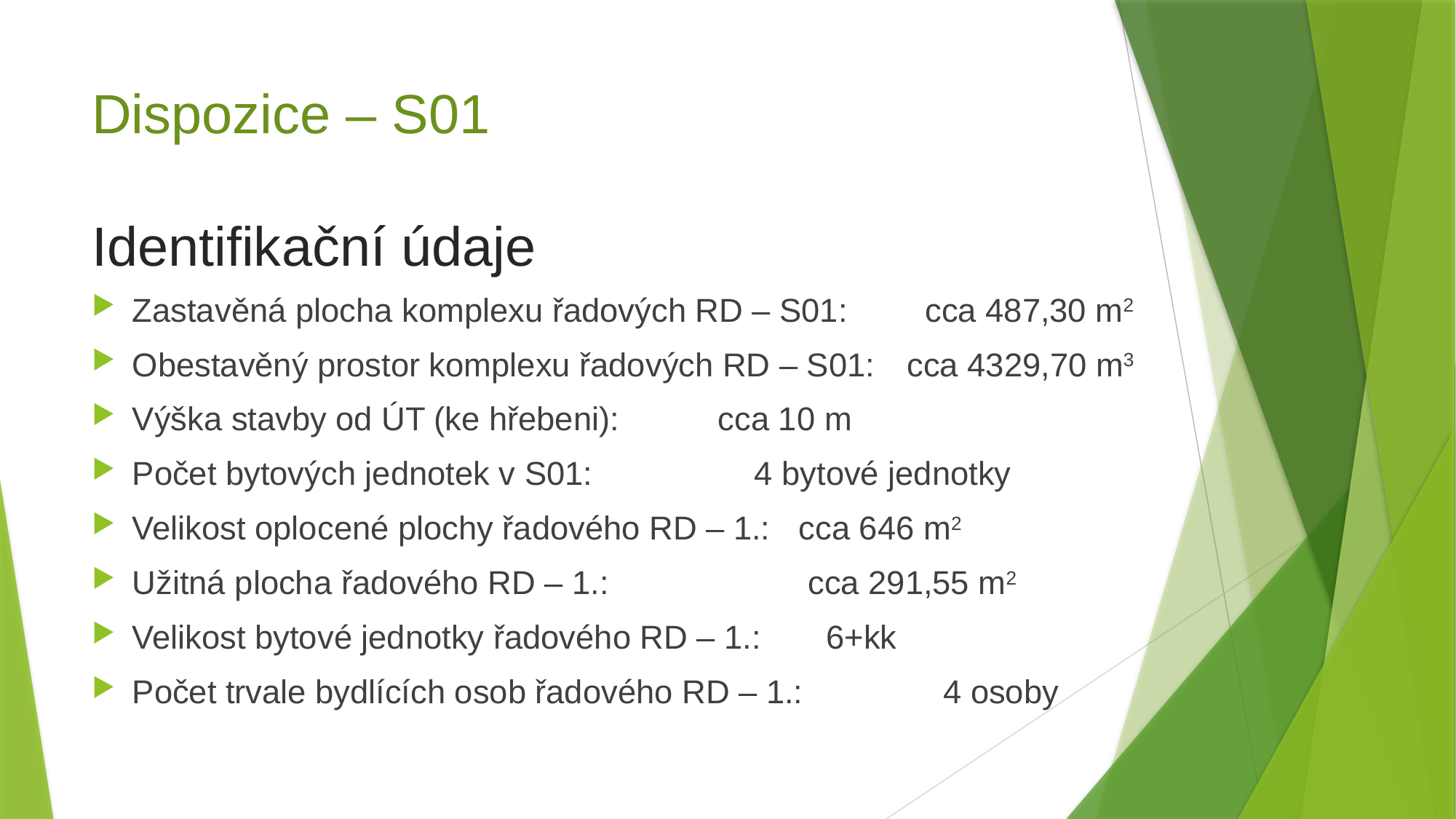

Dispozice – S01

Identifikační údaje
Zastavěná plocha komplexu řadových RD – S01: 	    cca 487,30 m2
Obestavěný prostor komplexu řadových RD – S01: 	  cca 4329,70 m3
Výška stavby od ÚT (ke hřebeni): 							     cca 10 m
Počet bytových jednotek v S01: 				         4 bytové jednotky
Velikost oplocené plochy řadového RD – 1.: 				  cca 646 m2
Užitná plocha řadového RD – 1.:			    			   cca 291,55 m2
Velikost bytové jednotky řadového RD – 1.: 					     6+kk
Počet trvale bydlících osob řadového RD – 1.: 			      4 osoby